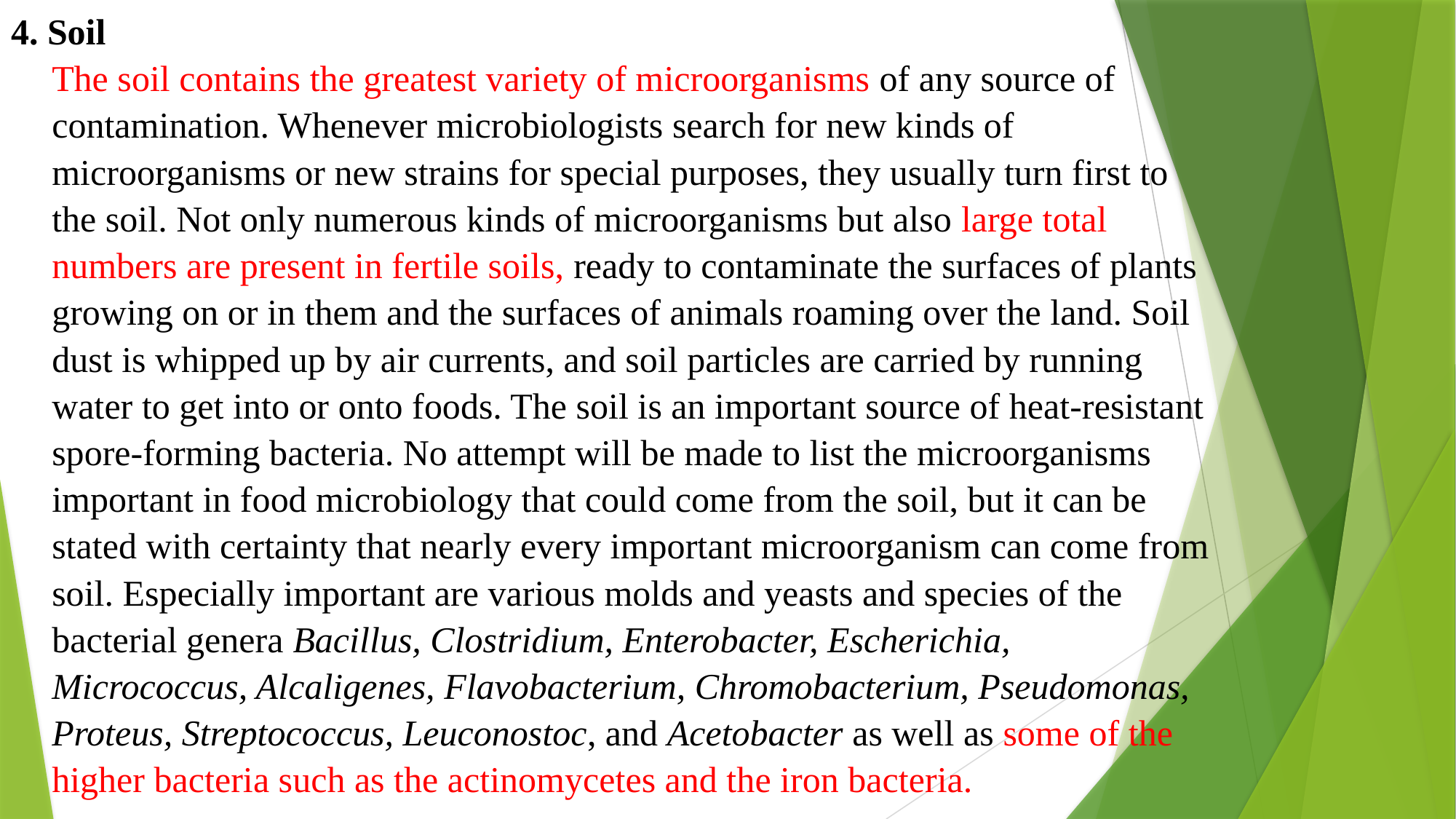

# 4. Soil The soil contains the greatest variety of microorganisms of any source of contamination. Whenever microbiologists search for new kinds of microorganisms or new strains for special purposes, they usually turn first to the soil. Not only numerous kinds of microorganisms but also large total numbers are present in fertile soils, ready to contaminate the surfaces of plants growing on or in them and the surfaces of animals roaming over the land. Soil dust is whipped up by air currents, and soil particles are carried by running water to get into or onto foods. The soil is an important source of heat-resistant spore-forming bacteria. No attempt will be made to list the microorganisms important in food microbiology that could come from the soil, but it can be stated with certainty that nearly every important microorganism can come from soil. Especially important are various molds and yeasts and species of the bacterial genera Bacillus, Clostridium, Enterobacter, Escherichia, Micrococcus, Alcaligenes, Flavobacterium, Chromobacterium, Pseudomonas, Proteus, Streptococcus, Leuconostoc, and Acetobacter as well as some of the higher bacteria such as the actinomycetes and the iron bacteria.